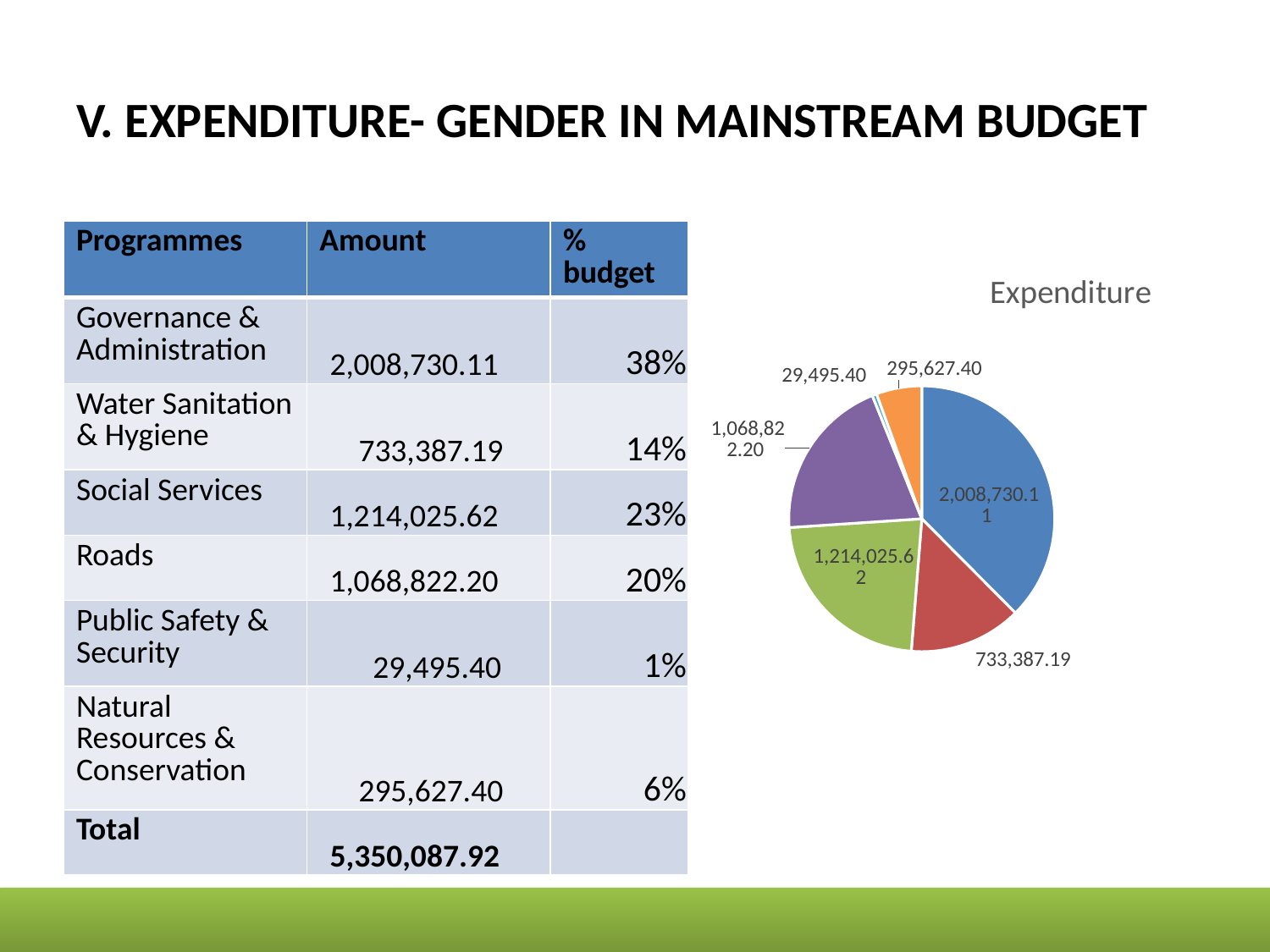

# V. EXPENDITURE- GENDER IN MAINSTREAM BUDGET
| Programmes | Amount | % budget |
| --- | --- | --- |
| Governance & Administration | 2,008,730.11 | 38% |
| Water Sanitation & Hygiene | 733,387.19 | 14% |
| Social Services | 1,214,025.62 | 23% |
| Roads | 1,068,822.20 | 20% |
| Public Safety & Security | 29,495.40 | 1% |
| Natural Resources & Conservation | 295,627.40 | 6% |
| Total | 5,350,087.92 |  |

### Chart:

| Category | Expenditure |
|---|---|
| GOVERNANCE & ADMINISTRATION | 2008730.11 |
| WATER SANITATION & HYGIENE | 733387.19 |
| SOCIAL SERVICES | 1214025.62 |
| ROADS | 1068822.2 |
| PUBLIC SAFETY & SECURITY SERVICES | 29495.4 |
| NATURAL RESOURCES CONSERVATION & MANAGEMENT | 295627.4 |